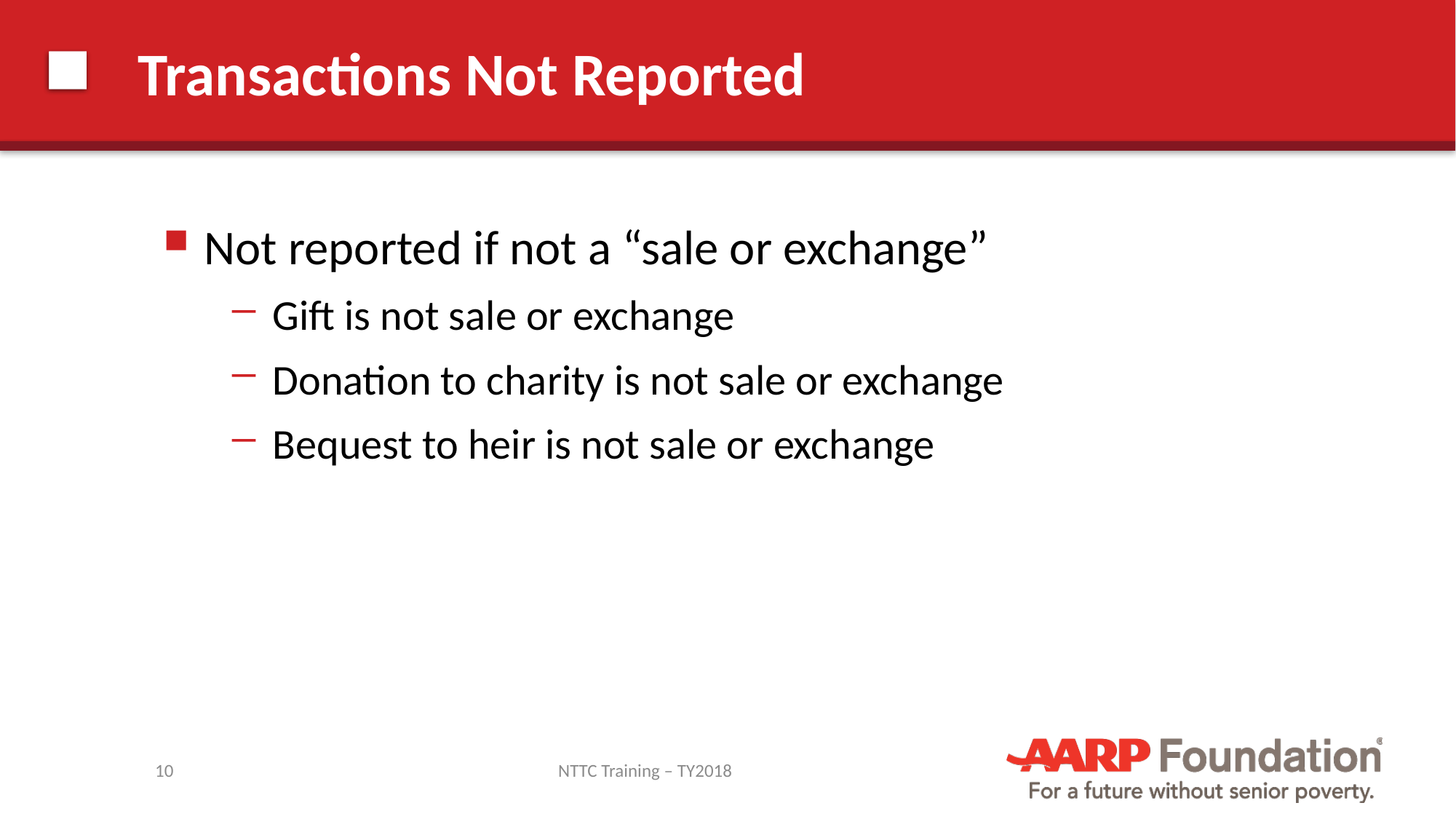

# Transactions Not Reported
Not reported if not a “sale or exchange”
Gift is not sale or exchange
Donation to charity is not sale or exchange
Bequest to heir is not sale or exchange
10
NTTC Training – TY2018